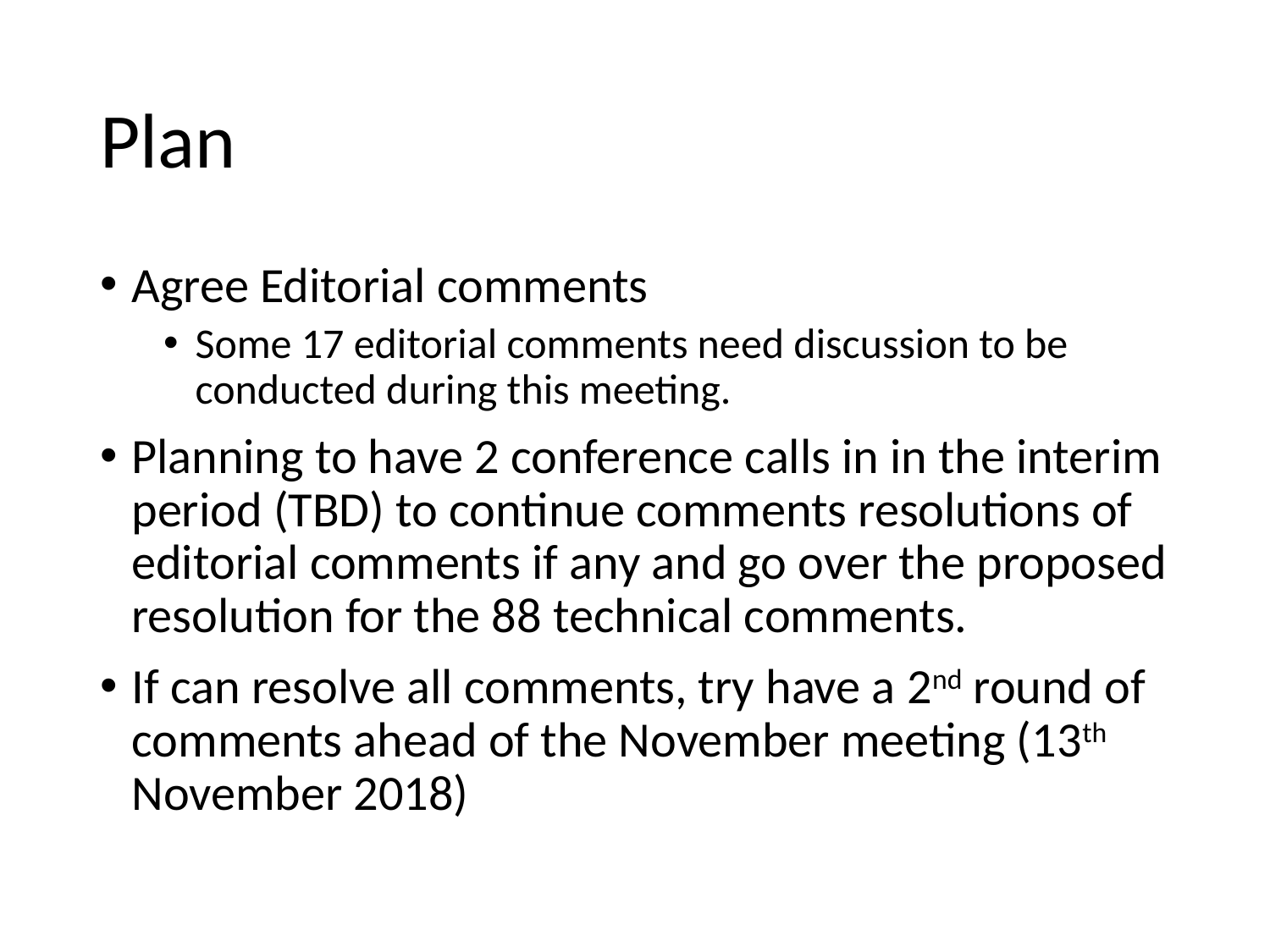

# Plan
Agree Editorial comments
Some 17 editorial comments need discussion to be conducted during this meeting.
Planning to have 2 conference calls in in the interim period (TBD) to continue comments resolutions of editorial comments if any and go over the proposed resolution for the 88 technical comments.
If can resolve all comments, try have a 2nd round of comments ahead of the November meeting (13th November 2018)